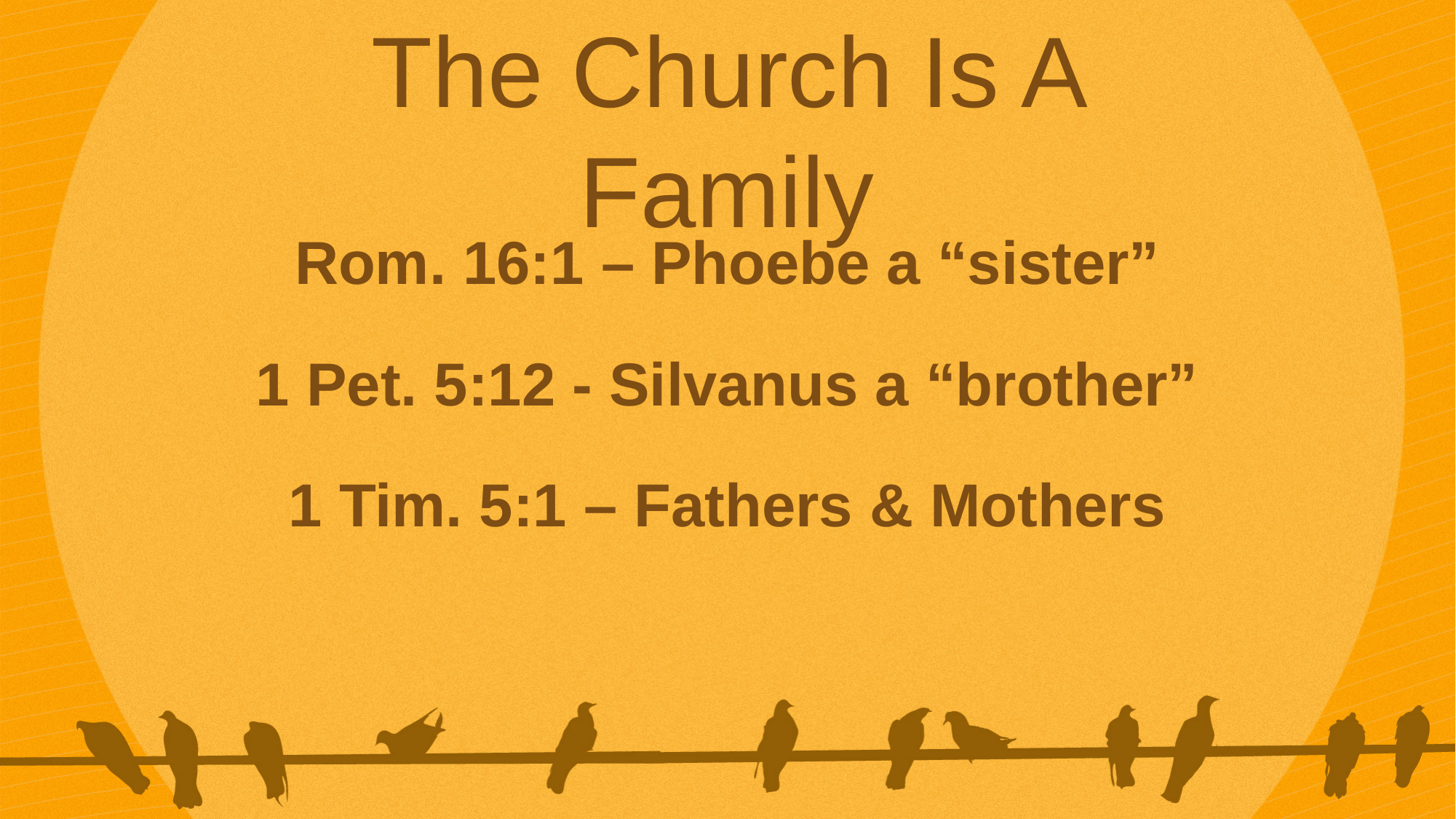

The Church Is A Family
Rom. 16:1 – Phoebe a “sister”
1 Pet. 5:12 - Silvanus a “brother”
1 Tim. 5:1 – Fathers & Mothers